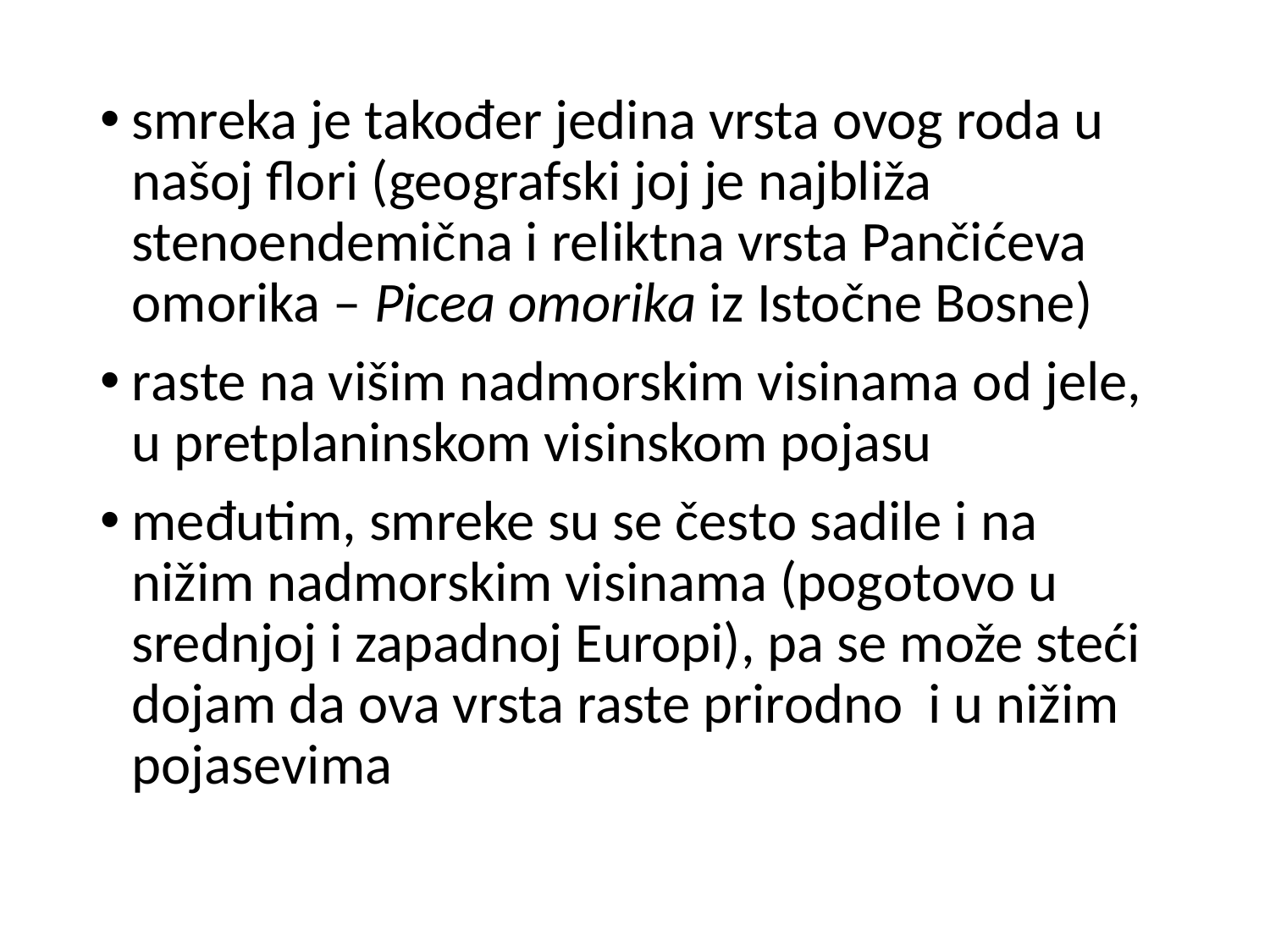

smreka je također jedina vrsta ovog roda u našoj flori (geografski joj je najbliža stenoendemična i reliktna vrsta Pančićeva omorika – Picea omorika iz Istočne Bosne)
raste na višim nadmorskim visinama od jele, u pretplaninskom visinskom pojasu
međutim, smreke su se često sadile i na nižim nadmorskim visinama (pogotovo u srednjoj i zapadnoj Europi), pa se može steći dojam da ova vrsta raste prirodno  i u nižim pojasevima